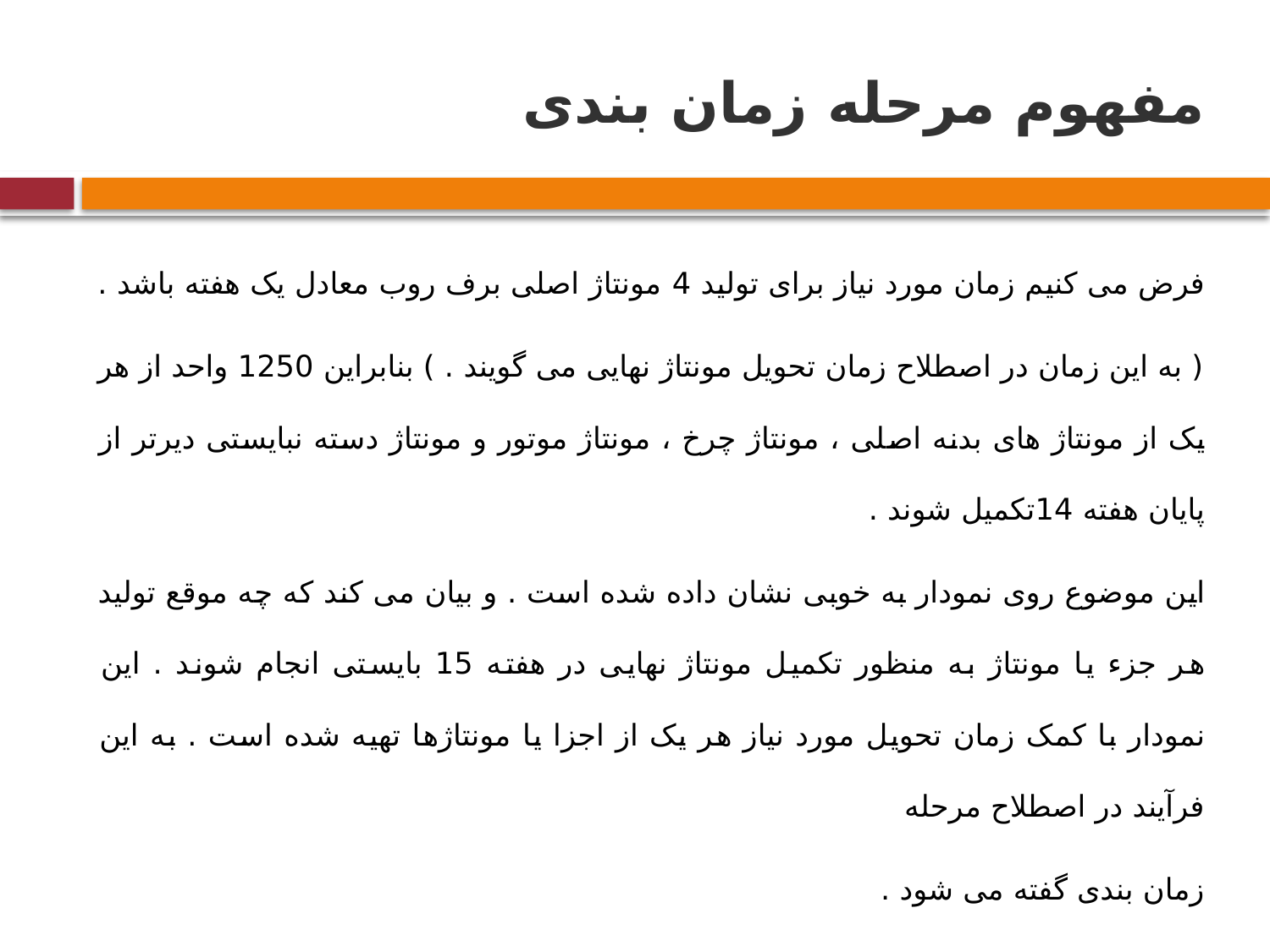

# مفهوم مرحله زمان بندی
فرض می کنیم زمان مورد نیاز برای تولید 4 مونتاژ اصلی برف روب معادل یک هفته باشد .
( به این زمان در اصطلاح زمان تحویل مونتاژ نهایی می گویند . ) بنابراین 1250 واحد از هر یک از مونتاژ های بدنه اصلی ، مونتاژ چرخ ، مونتاژ موتور و مونتاژ دسته نبایستی دیرتر از پایان هفته 14تکمیل شوند .
این موضوع روی نمودار به خوبی نشان داده شده است . و بیان می کند که چه موقع تولید هر جزء یا مونتاژ به منظور تکمیل مونتاژ نهایی در هفته 15 بایستی انجام شوند . این نمودار با کمک زمان تحویل مورد نیاز هر یک از اجزا یا مونتاژها تهیه شده است . به این فرآیند در اصطلاح مرحله
زمان بندی گفته می شود .